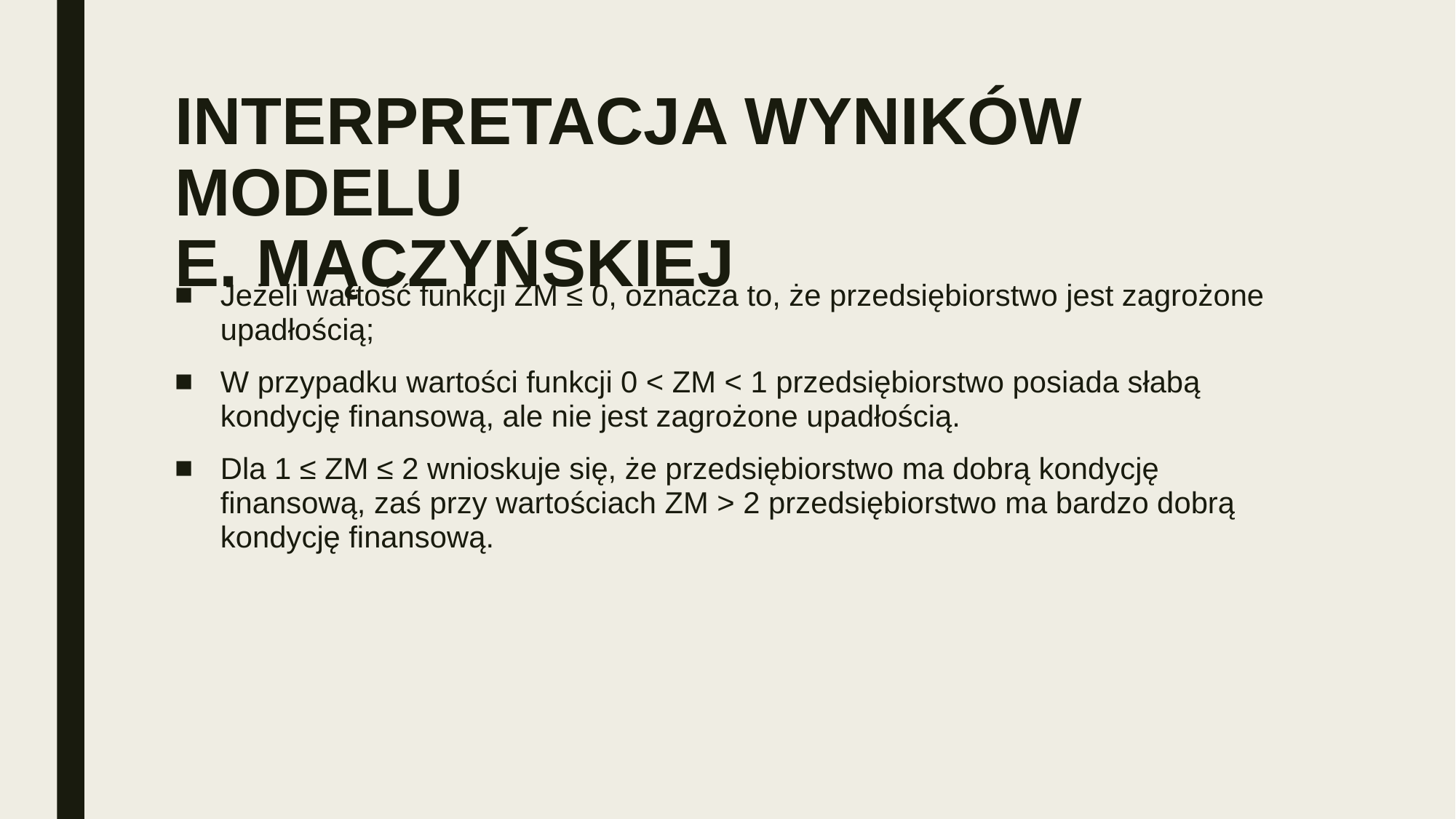

# INTERPRETACJA WYNIKÓW MODELU E. MĄCZYŃSKIEJ
Jeżeli wartość funkcji ZM ≤ 0, oznacza to, że przedsiębiorstwo jest zagrożone upadłością;
W przypadku wartości funkcji 0 < ZM < 1 przedsiębiorstwo posiada słabą kondycję finansową, ale nie jest zagrożone upadłością.
Dla 1 ≤ ZM ≤ 2 wnioskuje się, że przedsiębiorstwo ma dobrą kondycję finansową, zaś przy wartościach ZM > 2 przedsiębiorstwo ma bardzo dobrą kondycję finansową.